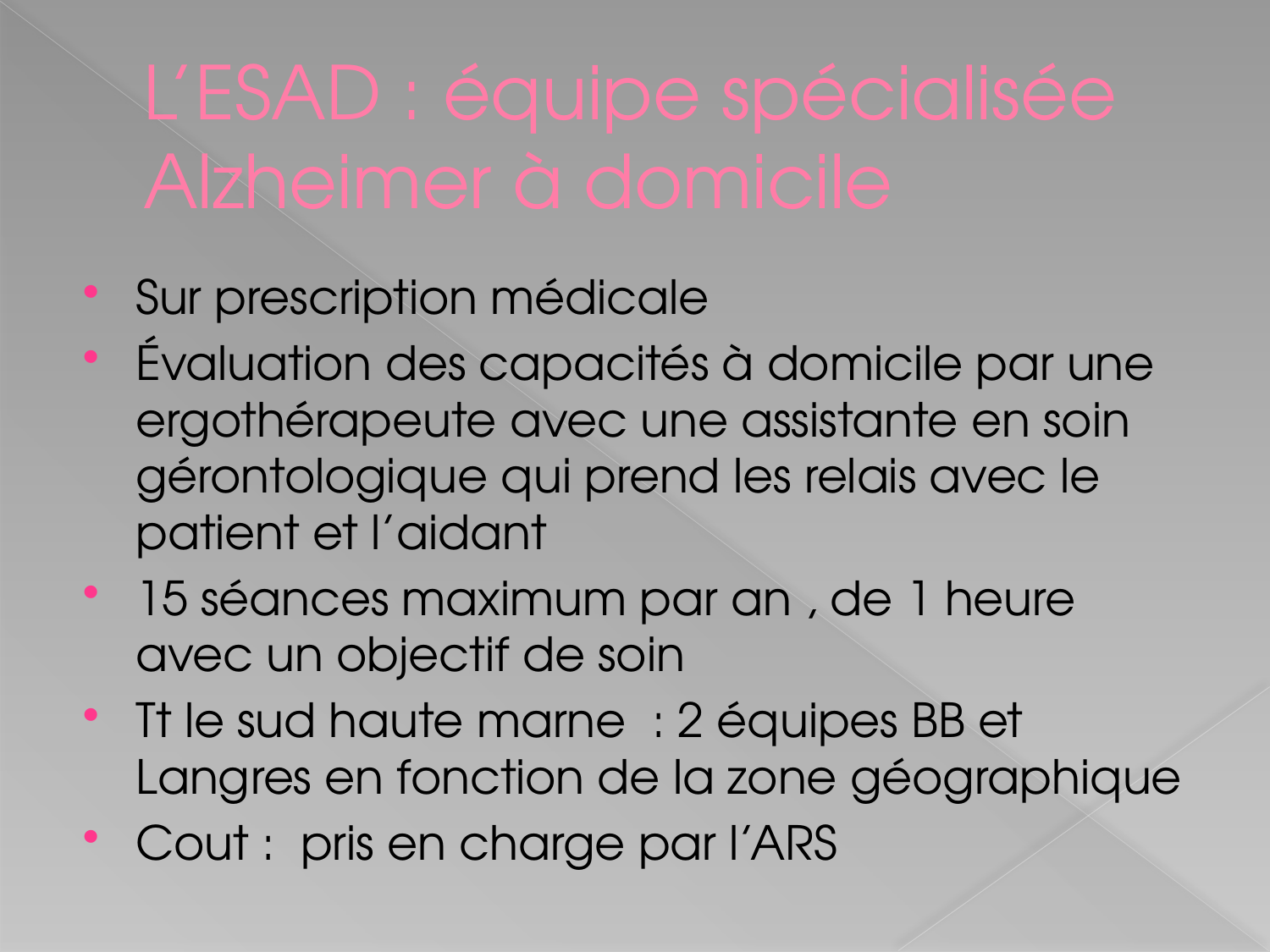

# L’ESAD : équipe spécialisée Alzheimer à domicile
Sur prescription médicale
Évaluation des capacités à domicile par une ergothérapeute avec une assistante en soin gérontologique qui prend les relais avec le patient et l’aidant
15 séances maximum par an , de 1 heure avec un objectif de soin
Tt le sud haute marne  : 2 équipes BB et Langres en fonction de la zone géographique
Cout :  pris en charge par l’ARS